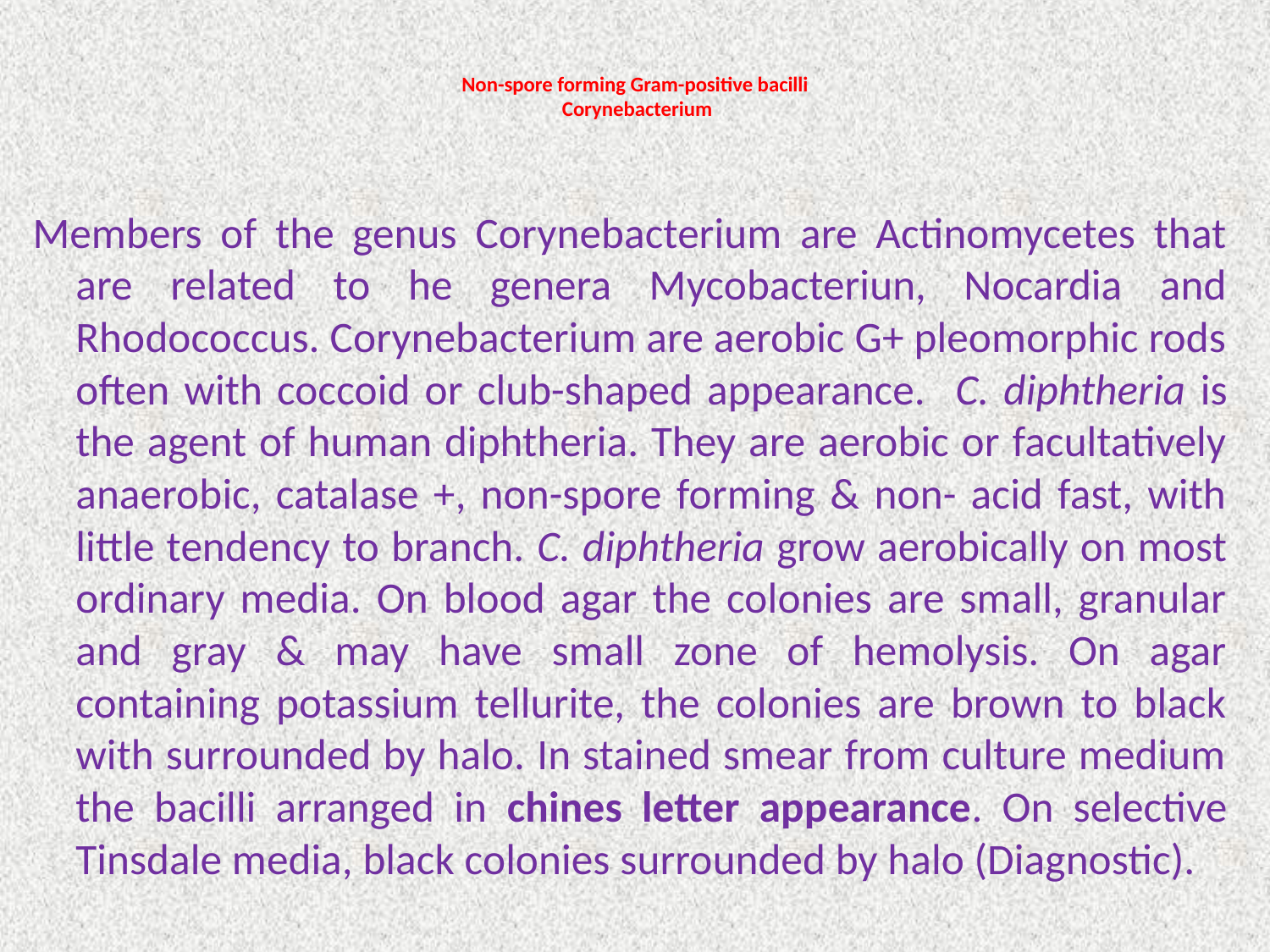

# Non-spore forming Gram-positive bacilli Corynebacterium
Members of the genus Corynebacterium are Actinomycetes that are related to he genera Mycobacteriun, Nocardia and Rhodococcus. Corynebacterium are aerobic G+ pleomorphic rods often with coccoid or club-shaped appearance.  C. diphtheria is the agent of human diphtheria. They are aerobic or facultatively anaerobic, catalase +, non-spore forming & non- acid fast, with little tendency to branch. C. diphtheria grow aerobically on most ordinary media. On blood agar the colonies are small, granular and gray & may have small zone of hemolysis. On agar containing potassium tellurite, the colonies are brown to black with surrounded by halo. In stained smear from culture medium the bacilli arranged in chines letter appearance. On selective Tinsdale media, black colonies surrounded by halo (Diagnostic).